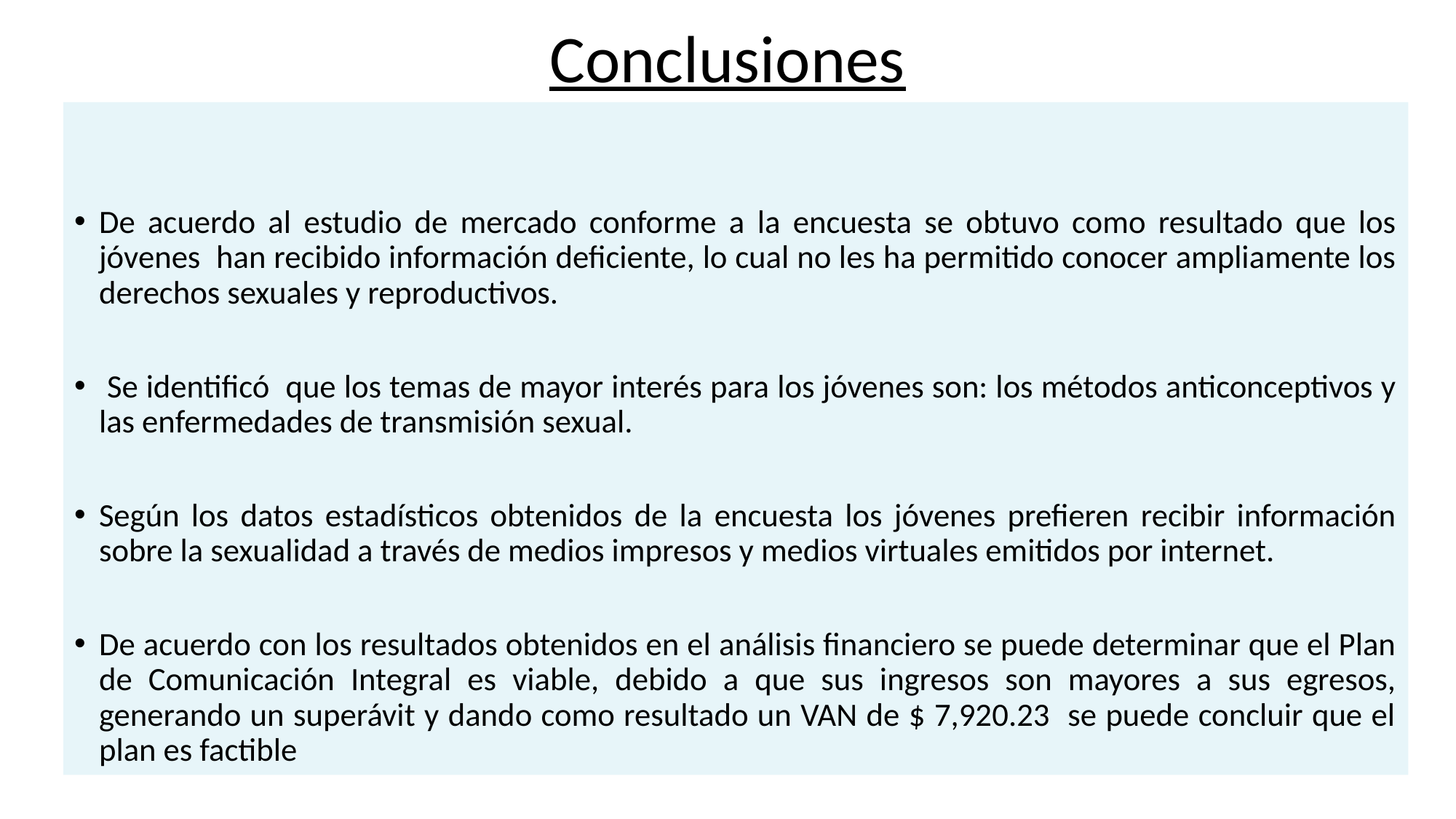

# Conclusiones

De acuerdo al estudio de mercado conforme a la encuesta se obtuvo como resultado que los jóvenes  han recibido información deficiente, lo cual no les ha permitido conocer ampliamente los derechos sexuales y reproductivos.

 Se identificó  que los temas de mayor interés para los jóvenes son: los métodos anticonceptivos y las enfermedades de transmisión sexual.

Según los datos estadísticos obtenidos de la encuesta los jóvenes prefieren recibir información sobre la sexualidad a través de medios impresos y medios virtuales emitidos por internet.

De acuerdo con los resultados obtenidos en el análisis financiero se puede determinar que el Plan de Comunicación Integral es viable, debido a que sus ingresos son mayores a sus egresos, generando un superávit y dando como resultado un VAN de $ 7,920.23  se puede concluir que el plan es factible